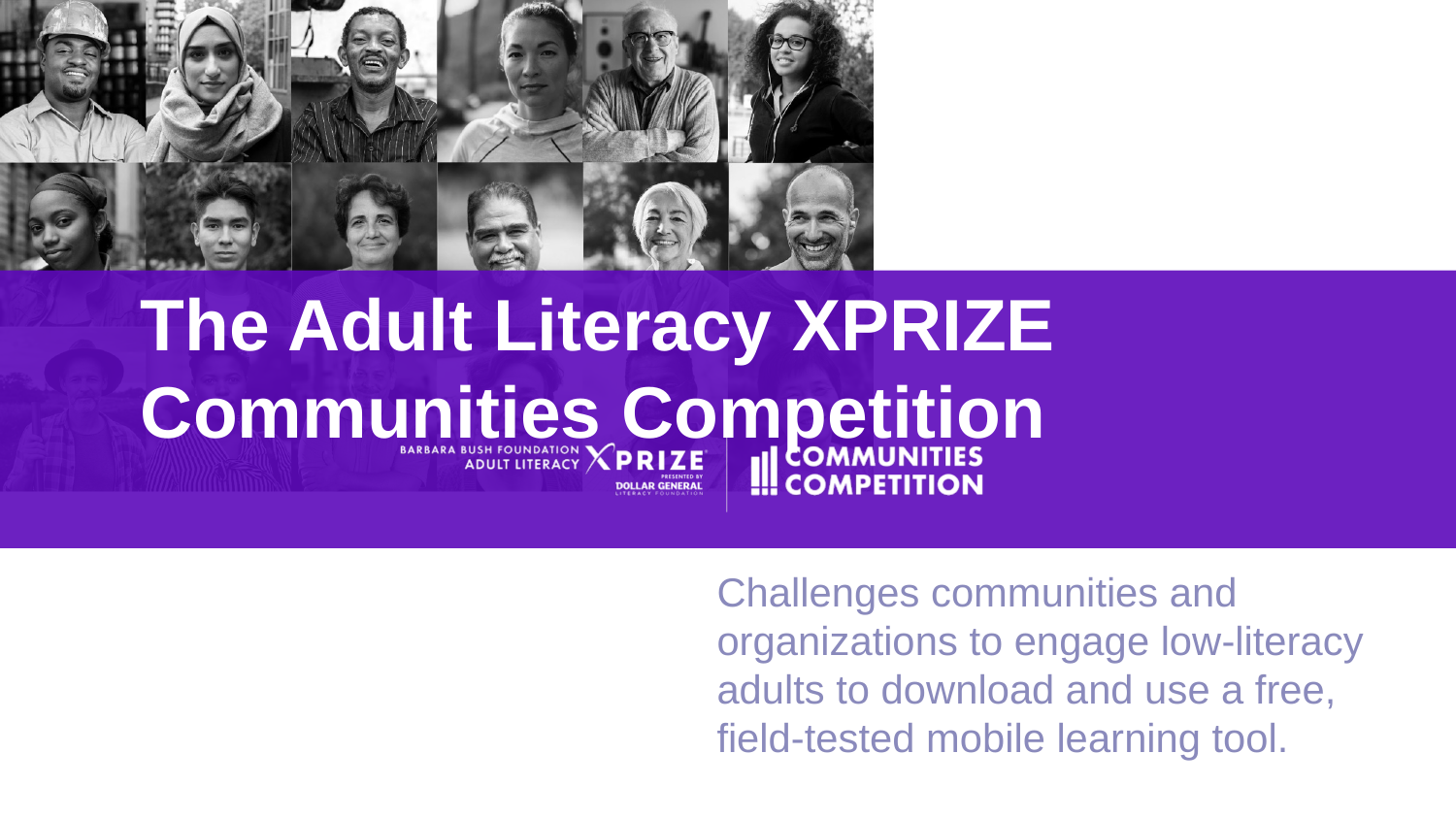

# The Adult Literacy XPRIZE Communities Competition
Challenges communities and organizations to engage low-literacy adults to download and use a free, field-tested mobile learning tool.